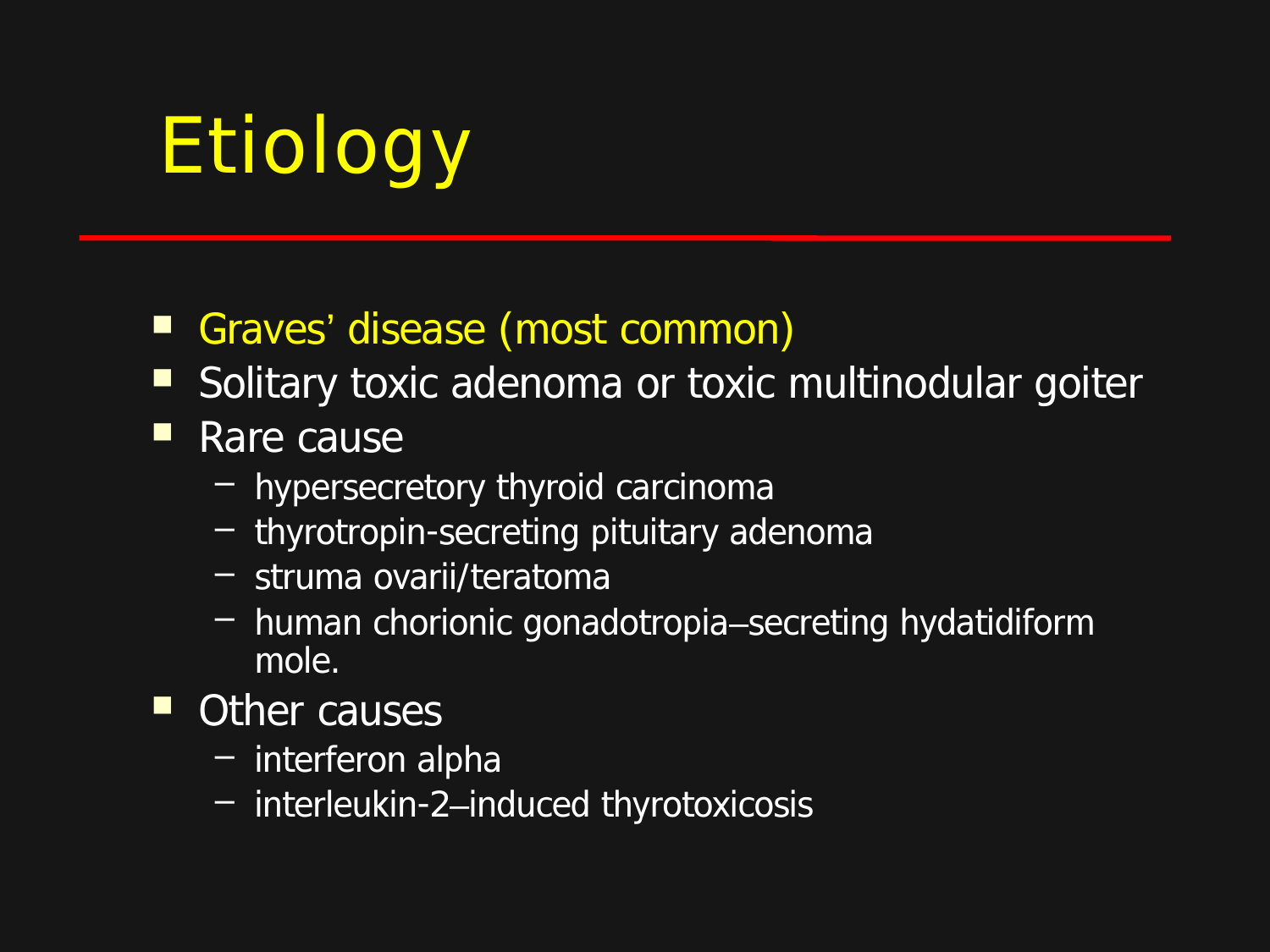

# Etiology
Graves’ disease (most common)
Solitary toxic adenoma or toxic multinodular goiter
Rare cause
hypersecretory thyroid carcinoma
thyrotropin-secreting pituitary adenoma
struma ovarii/teratoma
human chorionic gonadotropia–secreting hydatidiform mole.
Other causes
interferon alpha
interleukin-2–induced thyrotoxicosis